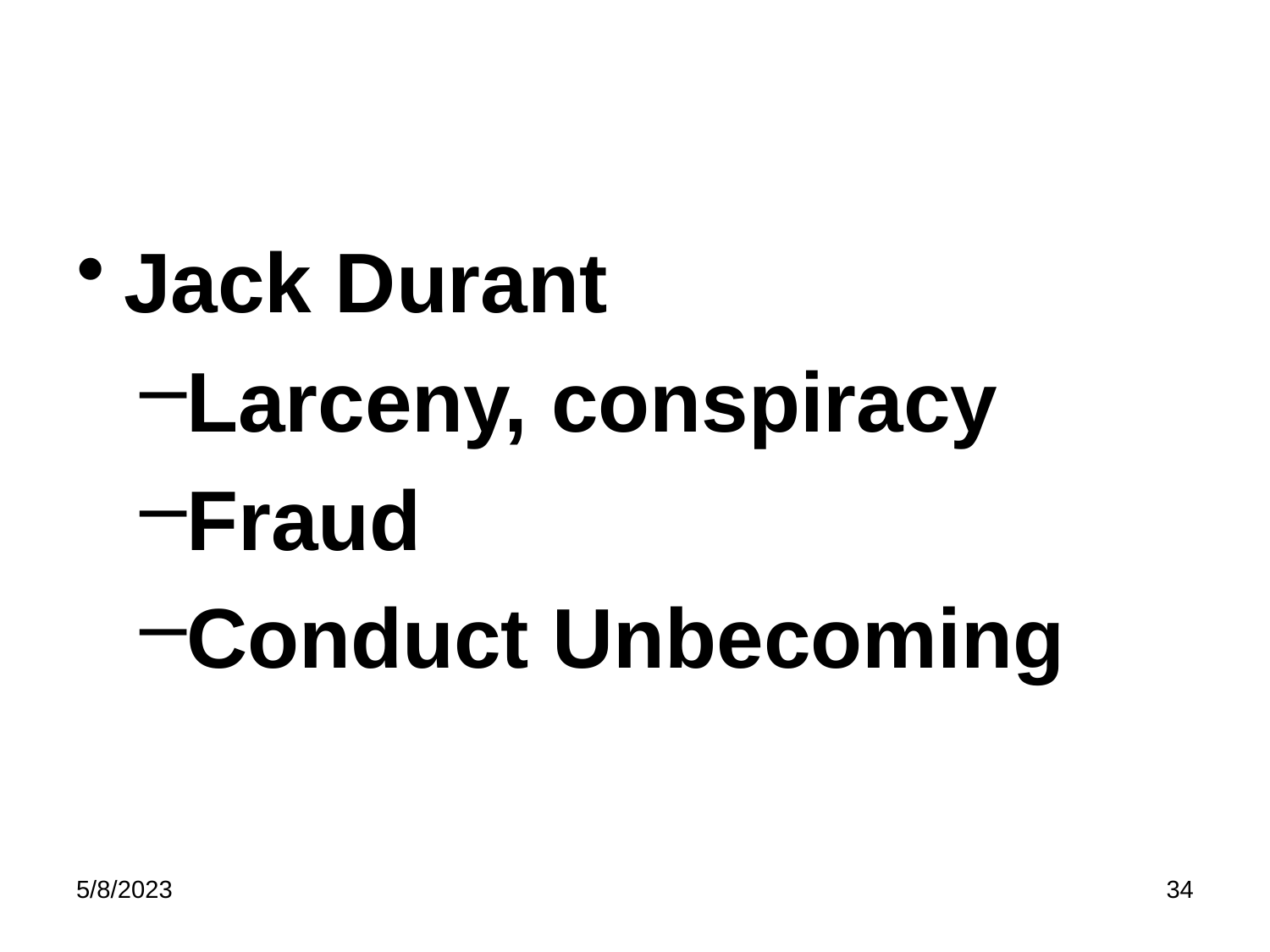

#
Jack Durant
Larceny, conspiracy
Fraud
Conduct Unbecoming
5/8/2023
34